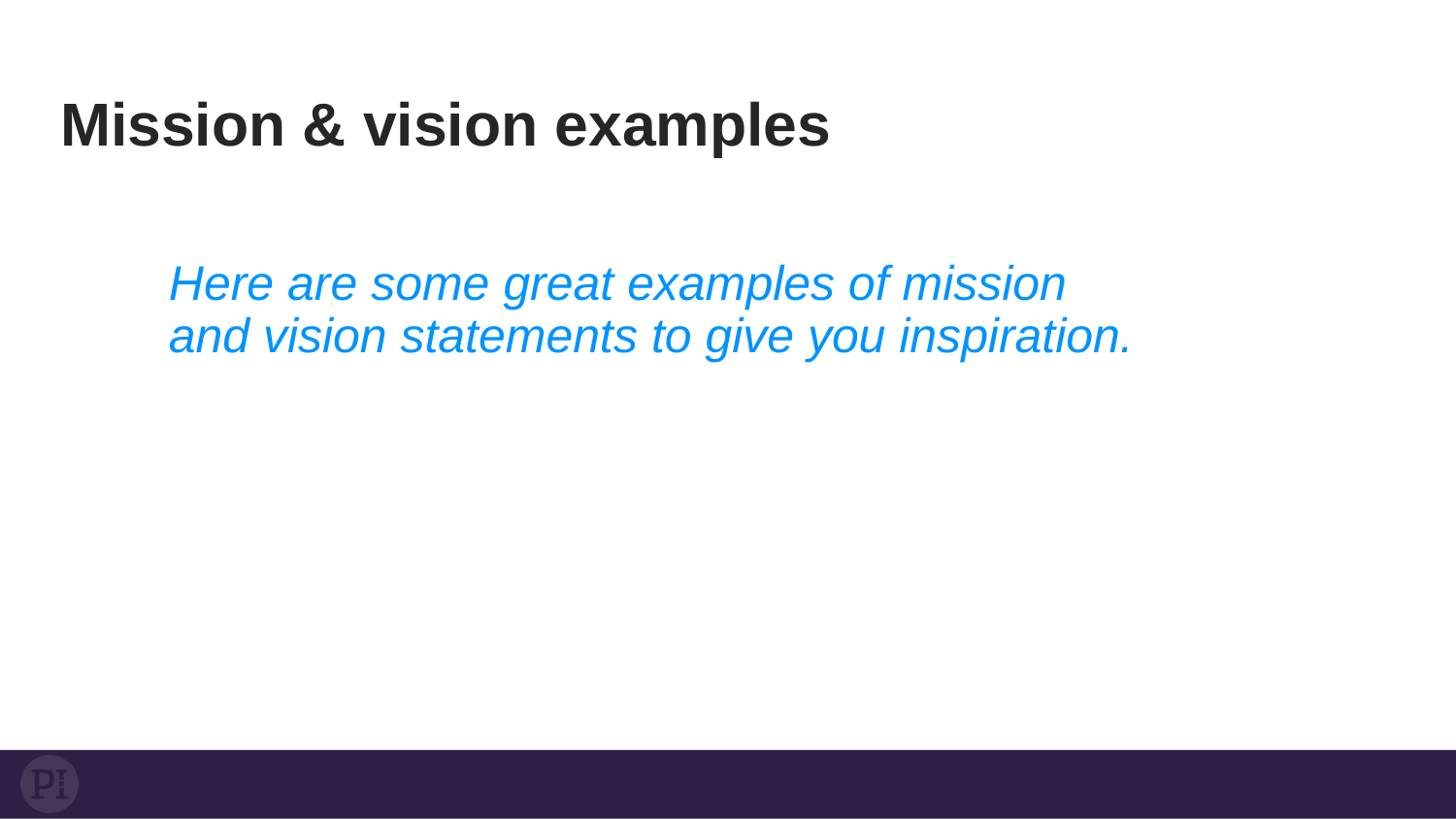

Mission & vision examples
Here are some great examples of mission and vision statements to give you inspiration.